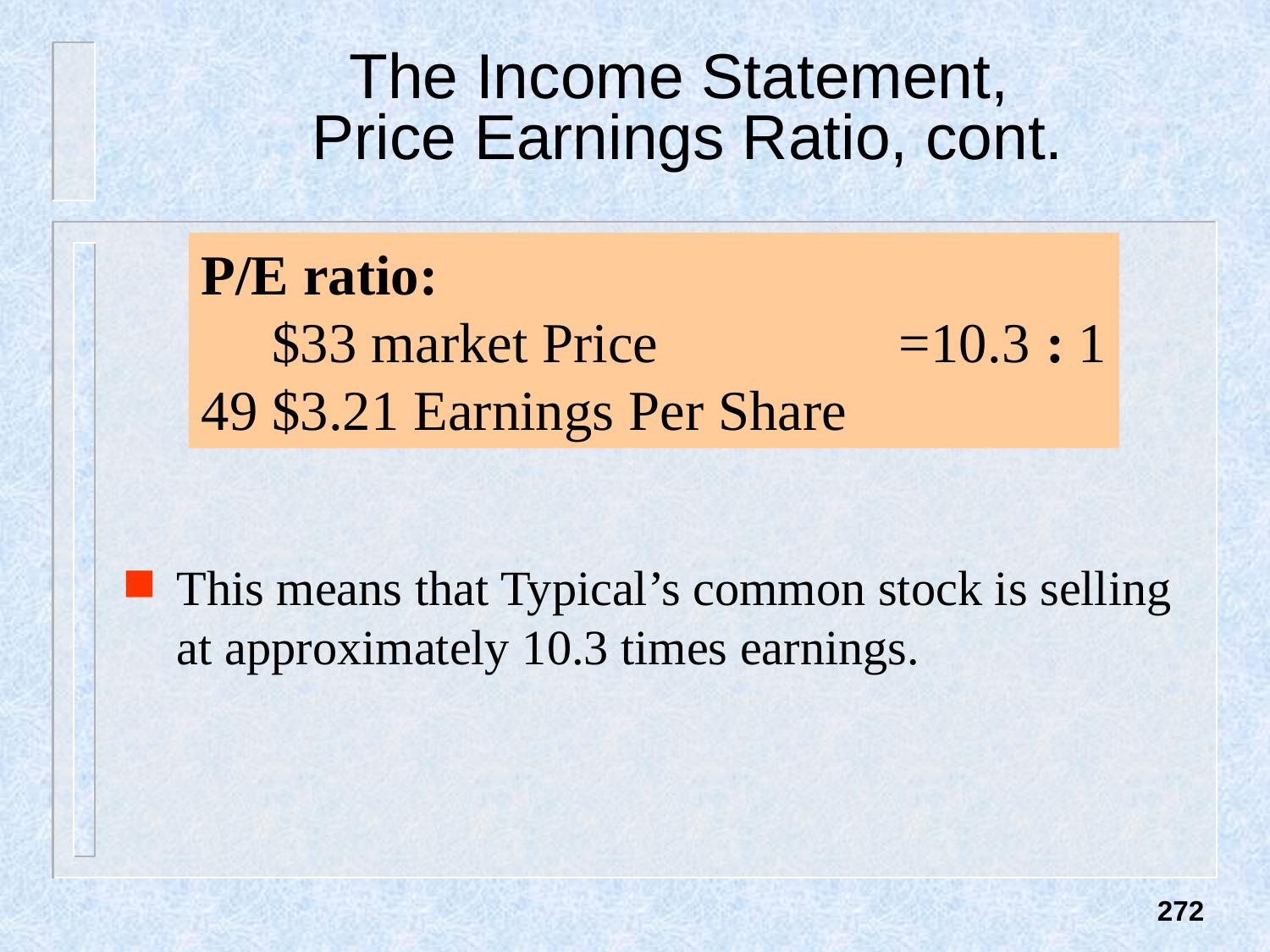

# The Income Statement, Price Earnings Ratio, cont.
P/E ratio:
     $33 market Price                 =10.3 : 1
49 $3.21 Earnings Per Share
This means that Typical’s common stock is selling at approximately 10.3 times earnings.

272